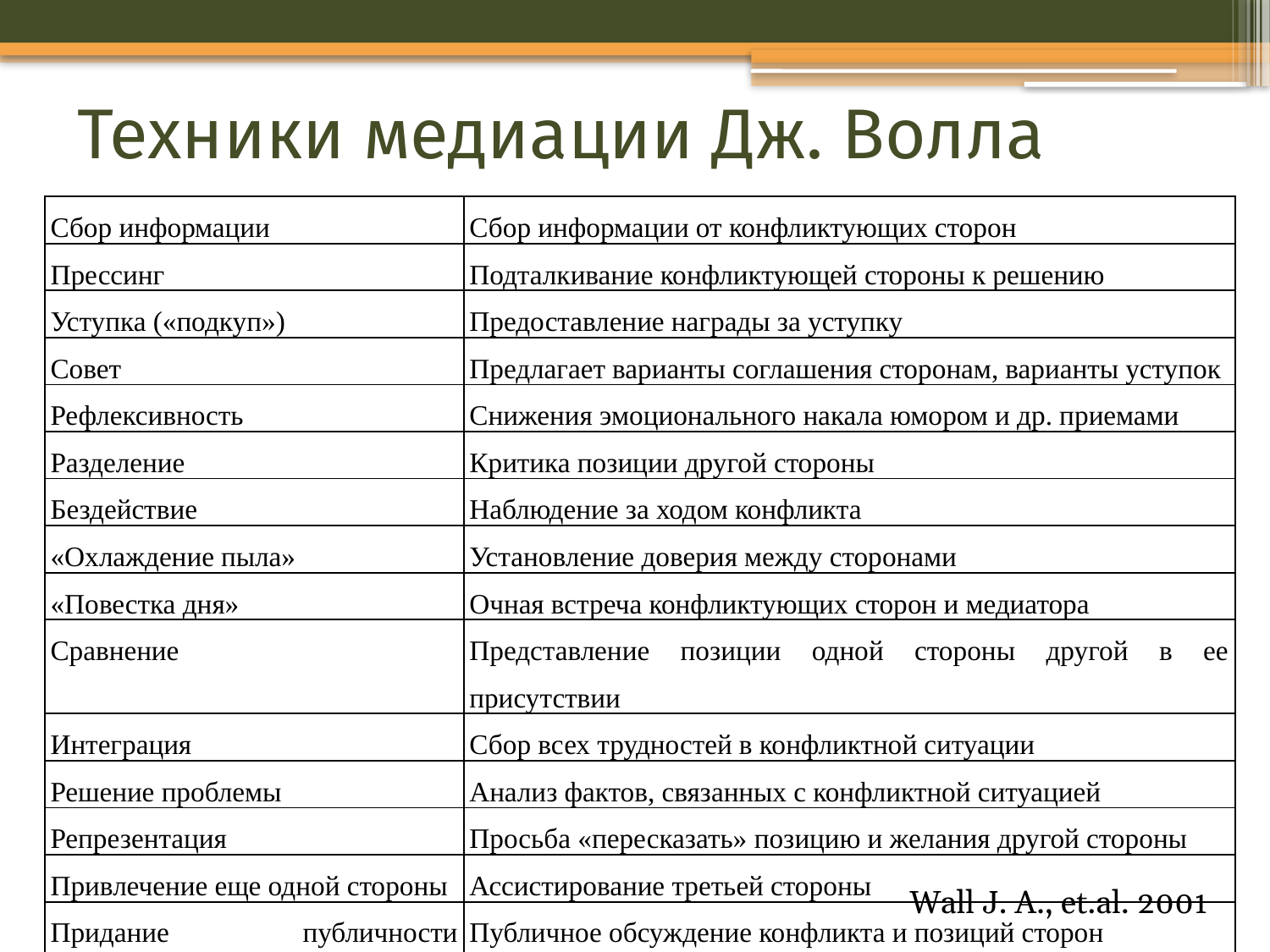

# Техники медиации Дж. Волла
| Сбор информации | Сбор информации от конфликтующих сторон |
| --- | --- |
| Прессинг | Подталкивание конфликтующей стороны к решению |
| Уступка («подкуп») | Предоставление награды за уступку |
| Совет | Предлагает варианты соглашения сторонам, варианты уступок |
| Рефлексивность | Снижения эмоционального накала юмором и др. приемами |
| Разделение | Критика позиции другой стороны |
| Бездействие | Наблюдение за ходом конфликта |
| «Охлаждение пыла» | Установление доверия между сторонами |
| «Повестка дня» | Очная встреча конфликтующих сторон и медиатора |
| Сравнение | Представление позиции одной стороны другой в ее присутствии |
| Интеграция | Сбор всех трудностей в конфликтной ситуации |
| Решение проблемы | Анализ фактов, связанных с конфликтной ситуацией |
| Репрезентация | Просьба «пересказать» позицию и желания другой стороны |
| Привлечение еще одной стороны | Ассистирование третьей стороны |
| Придание публичности конфликту | Публичное обсуждение конфликта и позиций сторон |
Wall J. A., et.al. 2001